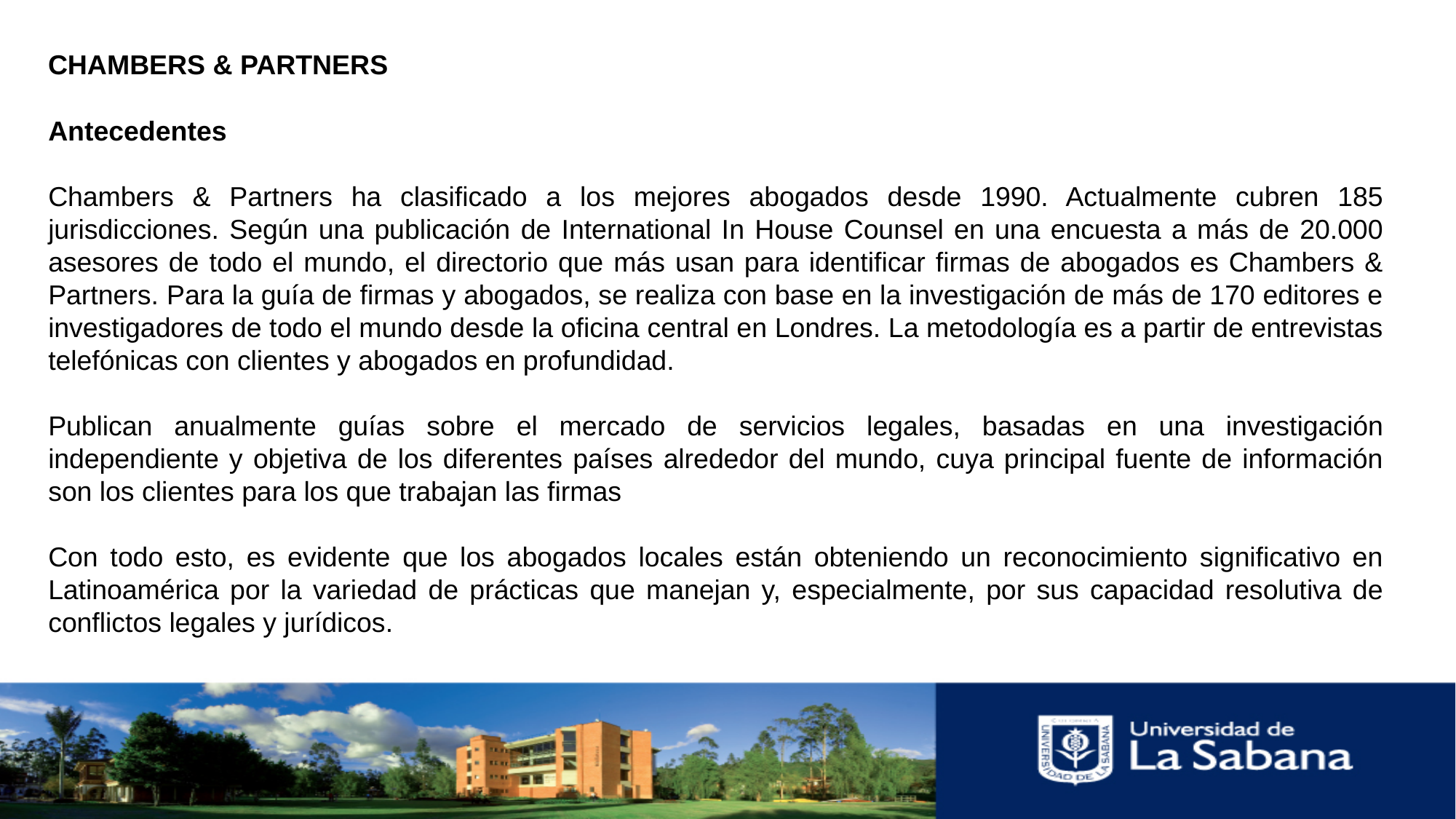

CHAMBERS & PARTNERS

Antecedentes
Chambers & Partners ha clasificado a los mejores abogados desde 1990. Actualmente cubren 185 jurisdicciones. Según una publicación de International In House Counsel en una encuesta a más de 20.000 asesores de todo el mundo, el directorio que más usan para identificar firmas de abogados es Chambers & Partners. Para la guía de firmas y abogados, se realiza con base en la investigación de más de 170 editores e investigadores de todo el mundo desde la oficina central en Londres. La metodología es a partir de entrevistas telefónicas con clientes y abogados en profundidad.

Publican anualmente guías sobre el mercado de servicios legales, basadas en una investigación independiente y objetiva de los diferentes países alrededor del mundo, cuya principal fuente de información son los clientes para los que trabajan las firmas

Con todo esto, es evidente que los abogados locales están obteniendo un reconocimiento significativo en Latinoamérica por la variedad de prácticas que manejan y, especialmente, por sus capacidad resolutiva de conflictos legales y jurídicos.